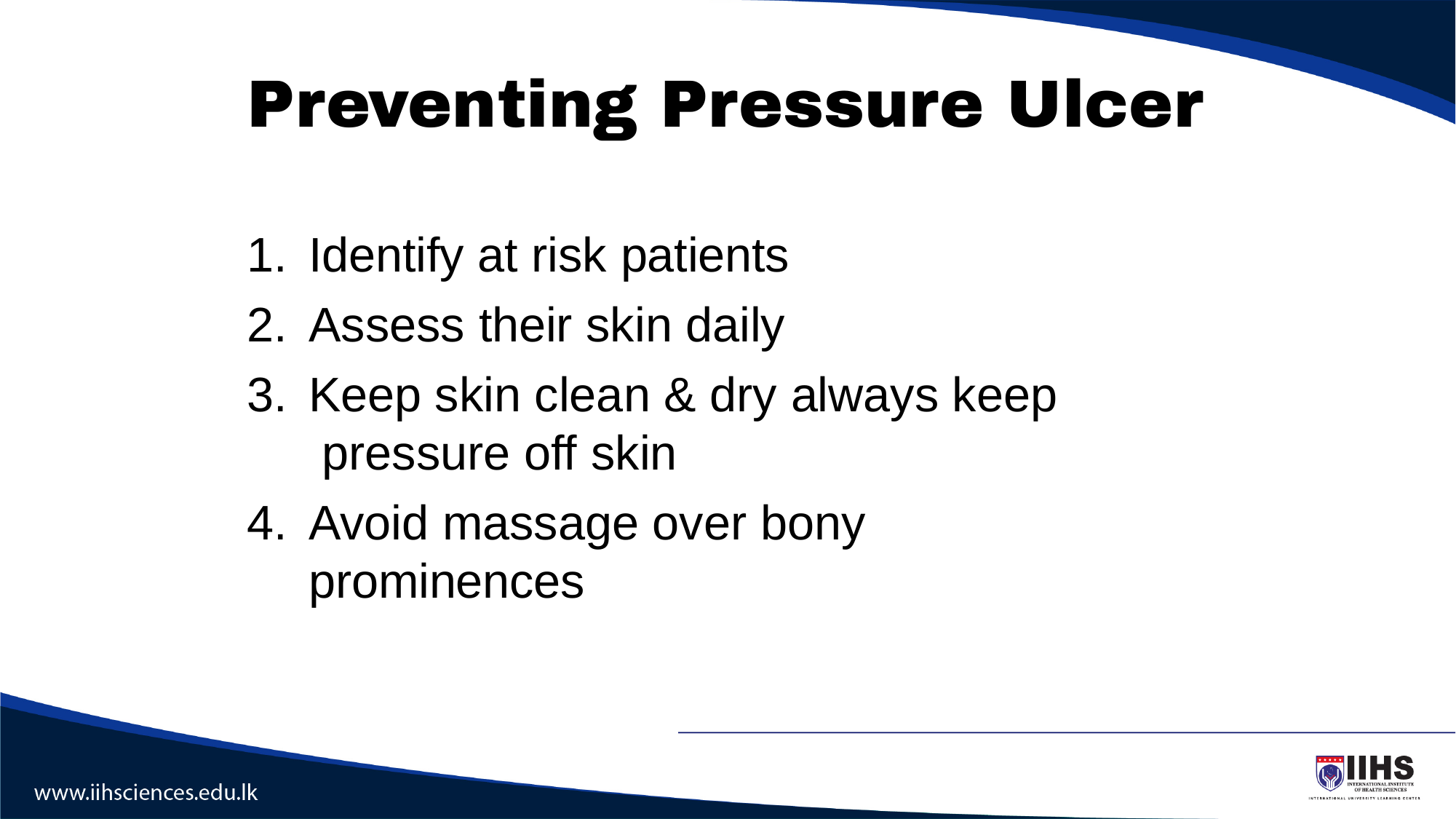

# Preventing Pressure Ulcer
Identify at risk patients
Assess their skin daily
Keep skin clean & dry always keep  pressure off skin
Avoid massage over bony prominences